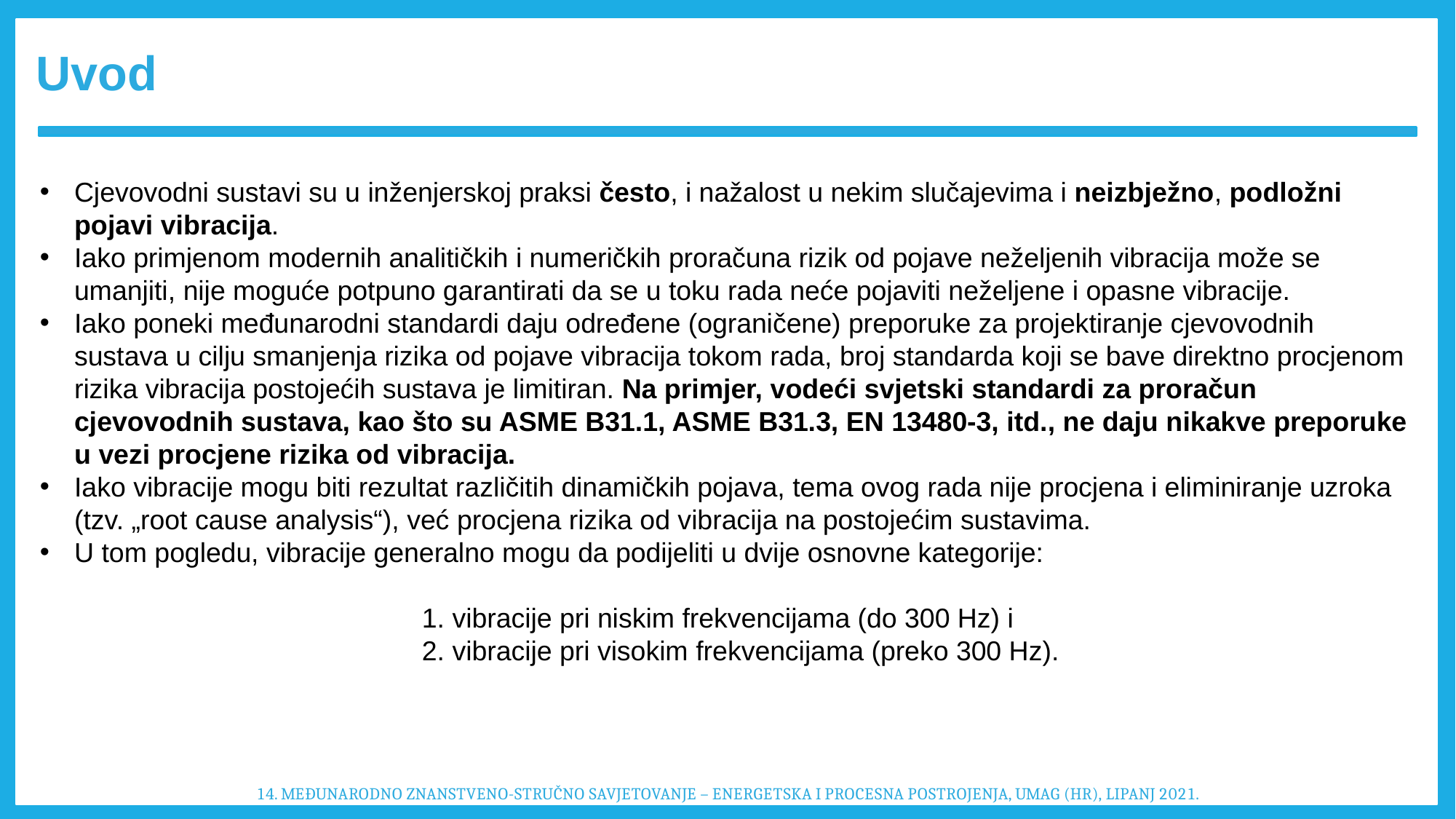

Uvod
Cjevovodni sustavi su u inženjerskoj praksi često, i nažalost u nekim slučajevima i neizbježno, podložni pojavi vibracija.
Iako primjenom modernih analitičkih i numeričkih proračuna rizik od pojave neželjenih vibracija može se umanjiti, nije moguće potpuno garantirati da se u toku rada neće pojaviti neželjene i opasne vibracije.
Iako poneki međunarodni standardi daju određene (ograničene) preporuke za projektiranje cjevovodnih sustava u cilju smanjenja rizika od pojave vibracija tokom rada, broj standarda koji se bave direktno procjenom rizika vibracija postojećih sustava je limitiran. Na primjer, vodeći svjetski standardi za proračun cjevovodnih sustava, kao što su ASME B31.1, ASME B31.3, EN 13480-3, itd., ne daju nikakve preporuke u vezi procjene rizika od vibracija.
Iako vibracije mogu biti rezultat različitih dinamičkih pojava, tema ovog rada nije procjena i eliminiranje uzroka (tzv. „root cause analysis“), već procjena rizika od vibracija na postojećim sustavima.
U tom pogledu, vibracije generalno mogu da podijeliti u dvije osnovne kategorije:

1. vibracije pri niskim frekvencijama (do 300 Hz) i
2. vibracije pri visokim frekvencijama (preko 300 Hz).